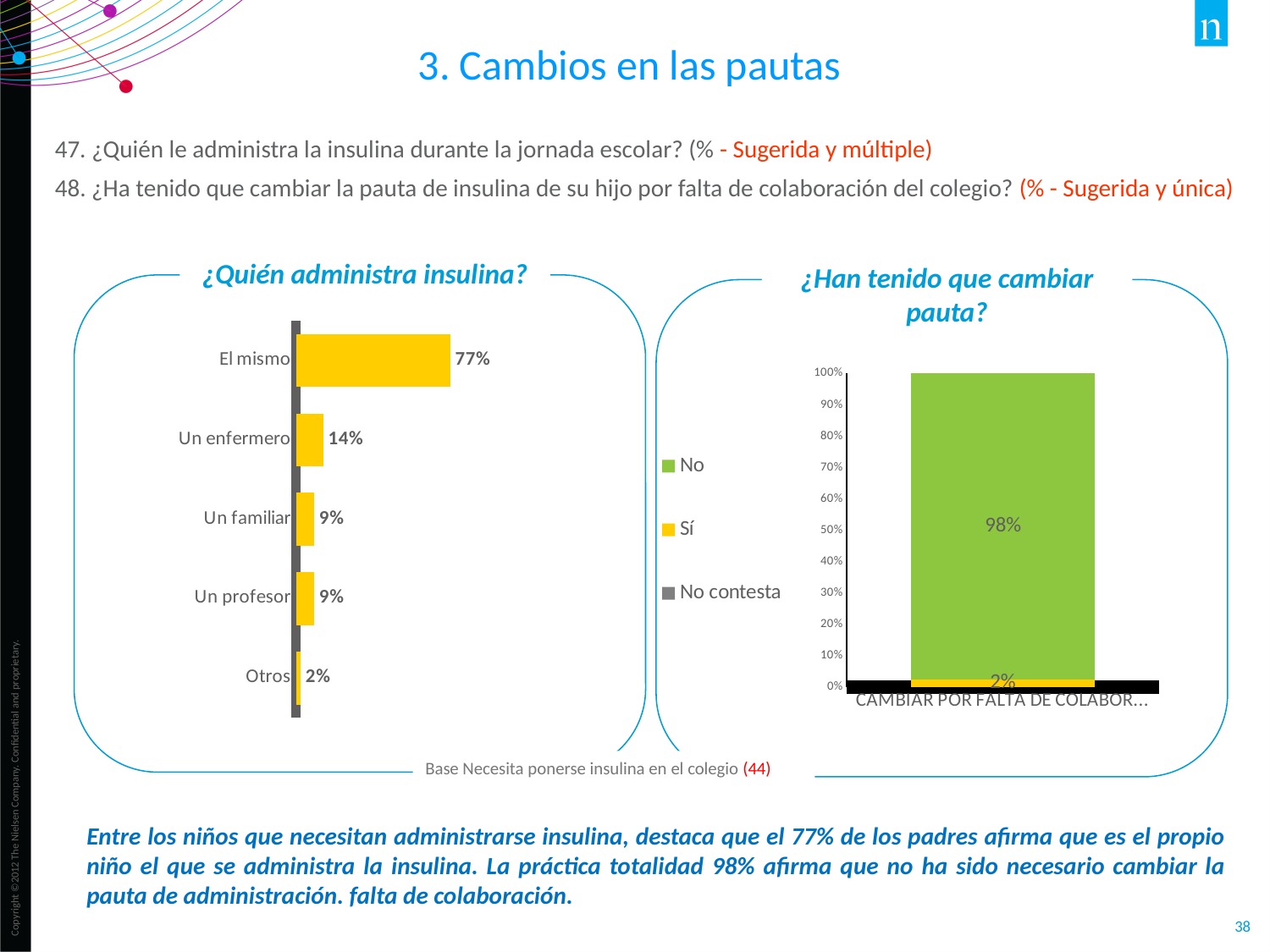

3. Cambios en las pautas
47. ¿Quién le administra la insulina durante la jornada escolar? (% - Sugerida y múltiple)
48. ¿Ha tenido que cambiar la pauta de insulina de su hijo por falta de colaboración del colegio? (% - Sugerida y única)
¿Quién administra insulina?
¿Han tenido que cambiar pauta?

### Chart

| Category |  |
|---|---|
| El mismo | 0.773 |
| Un enfermero | 0.136 |
| Un familiar | 0.091 |
| Un profesor | 0.091 |
| Otros | 0.023 |

### Chart

| Category | No contesta | Sí | No |
|---|---|---|---|
| CAMBIAR POR FALTA DE COLABORACIÓN  | None | 0.023 | 0.977 |
Base Necesita ponerse insulina en el colegio (44)
Entre los niños que necesitan administrarse insulina, destaca que el 77% de los padres afirma que es el propio niño el que se administra la insulina. La práctica totalidad 98% afirma que no ha sido necesario cambiar la pauta de administración. falta de colaboración.